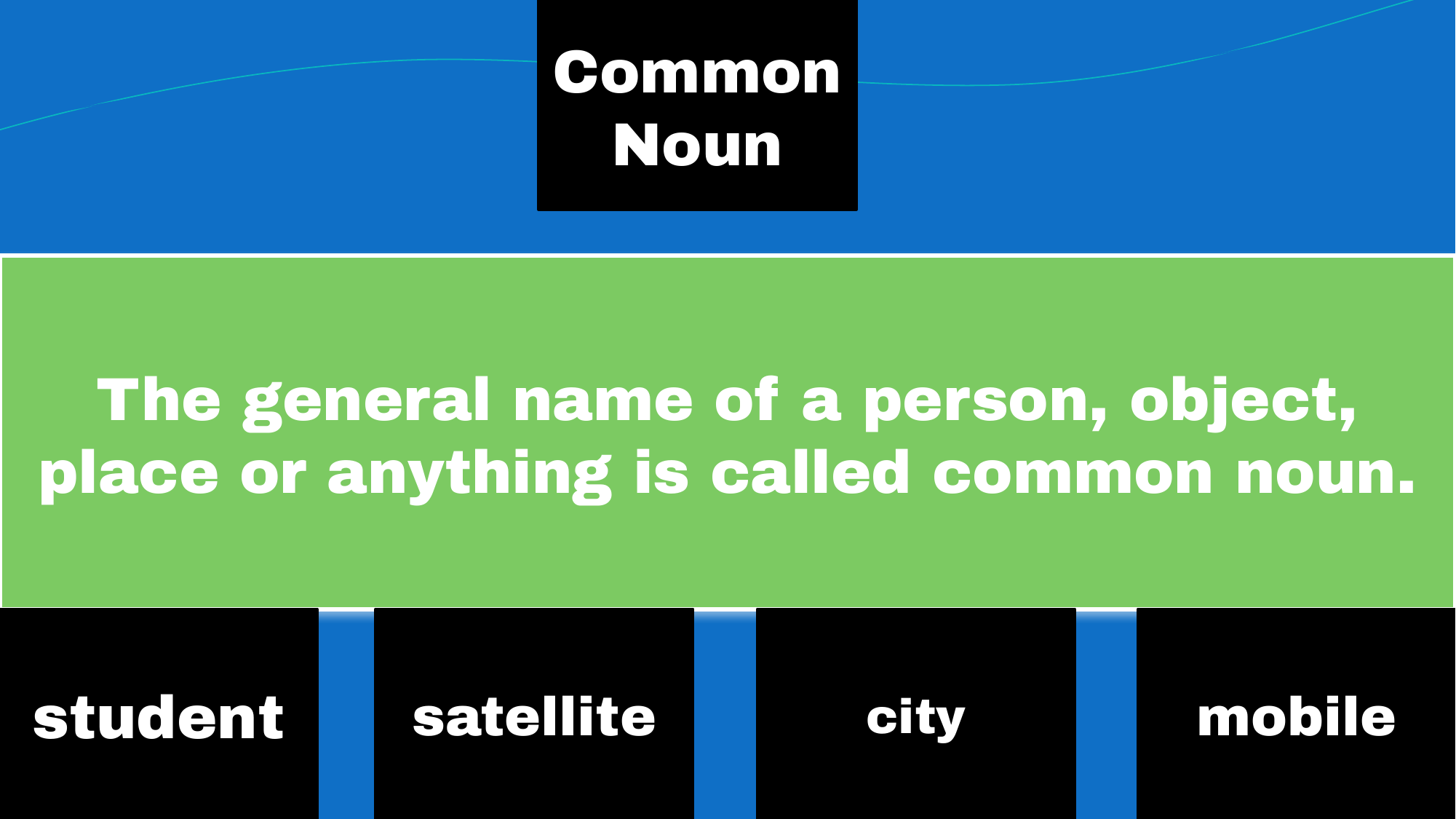

Common
Noun
The general name of a person, object, place or anything is called common noun.
student
satellite
city
mobile